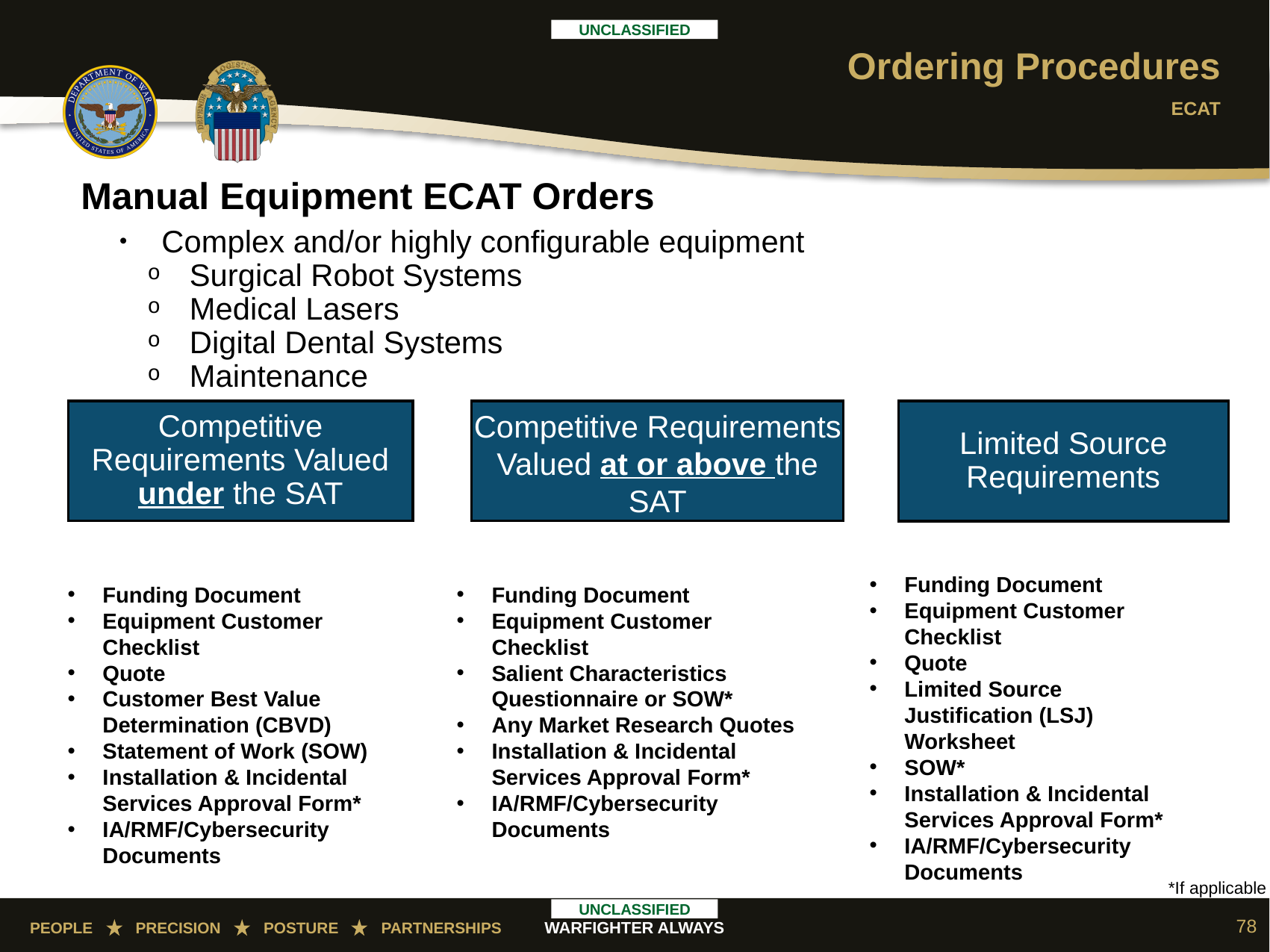

Slide Classification: Classification goes here
# Ordering Procedures
ECAT
 Manual Equipment ECAT Orders
Complex and/or highly configurable equipment
Surgical Robot Systems
Medical Lasers
Digital Dental Systems
Maintenance

Competitive Requirements Valued under the SAT

Competitive Requirements Valued at or above the SAT

Limited Source Requirements
Funding Document
Equipment Customer Checklist
Quote
Limited Source Justification (LSJ) Worksheet
SOW*
Installation & Incidental Services Approval Form*
IA/RMF/Cybersecurity Documents
Funding Document
Equipment Customer Checklist
Quote
Customer Best Value Determination (CBVD)
Statement of Work (SOW)
Installation & Incidental Services Approval Form*
IA/RMF/Cybersecurity Documents

Funding Document
Equipment Customer Checklist
Salient Characteristics Questionnaire or SOW*
Any Market Research Quotes
Installation & Incidental Services Approval Form*
IA/RMF/Cybersecurity Documents

*If applicable